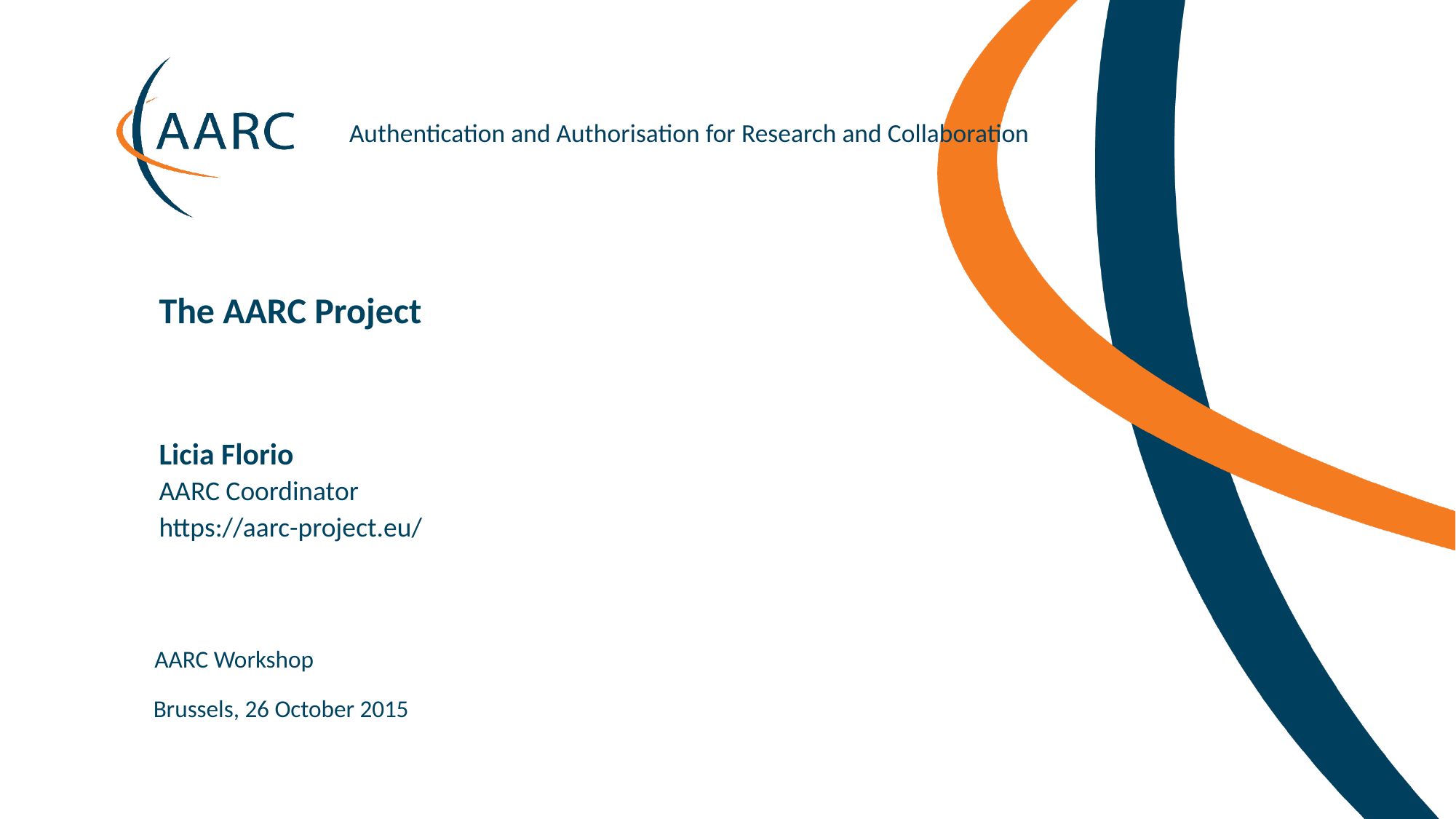

The AARC Project
Licia Florio
AARC Coordinator
https://aarc-project.eu/
AARC Workshop
Brussels, 26 October 2015